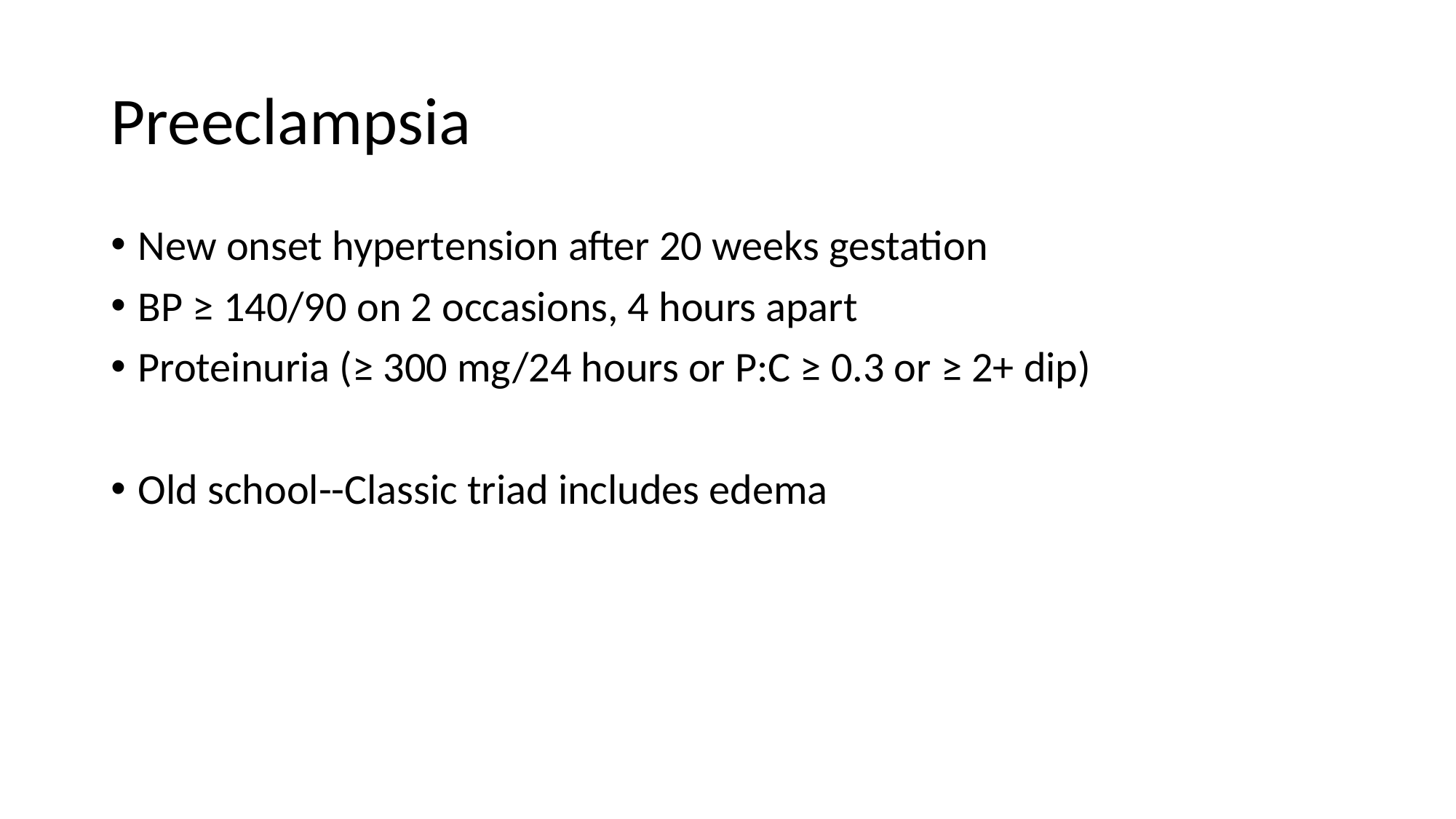

# Preeclampsia
New onset hypertension after 20 weeks gestation
BP ≥ 140/90 on 2 occasions, 4 hours apart
Proteinuria (≥ 300 mg/24 hours or P:C ≥ 0.3 or ≥ 2+ dip)

Old school--Classic triad includes edema